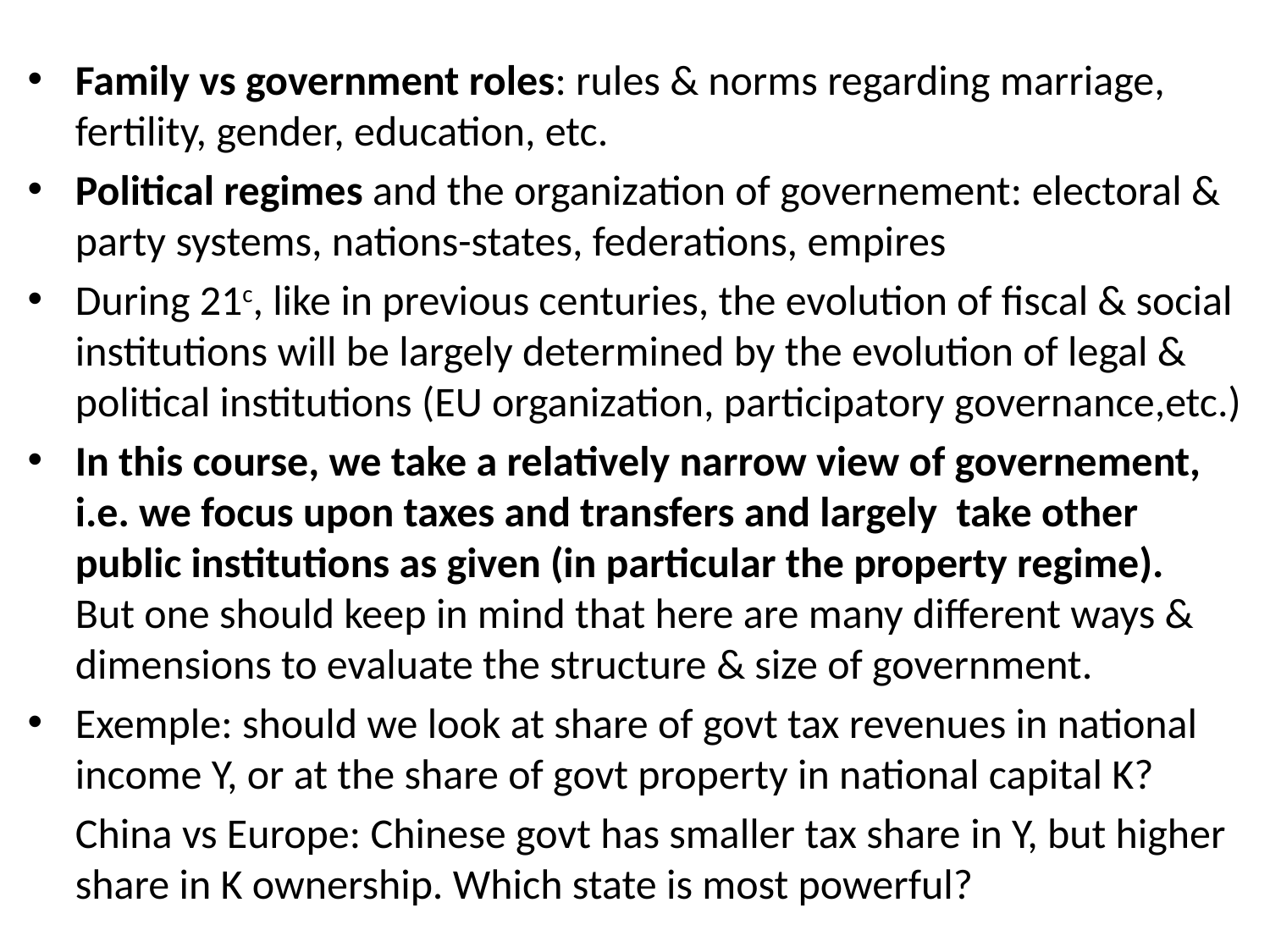

Family vs government roles: rules & norms regarding marriage, fertility, gender, education, etc.
Political regimes and the organization of governement: electoral & party systems, nations-states, federations, empires
During 21c, like in previous centuries, the evolution of fiscal & social institutions will be largely determined by the evolution of legal & political institutions (EU organization, participatory governance,etc.)
In this course, we take a relatively narrow view of governement, i.e. we focus upon taxes and transfers and largely  take other public institutions as given (in particular the property regime).   But one should keep in mind that here are many different ways & dimensions to evaluate the structure & size of government.
Exemple: should we look at share of govt tax revenues in national income Y, or at the share of govt property in national capital K?
     China vs Europe: Chinese govt has smaller tax share in Y, but higher share in K ownership. Which state is most powerful?